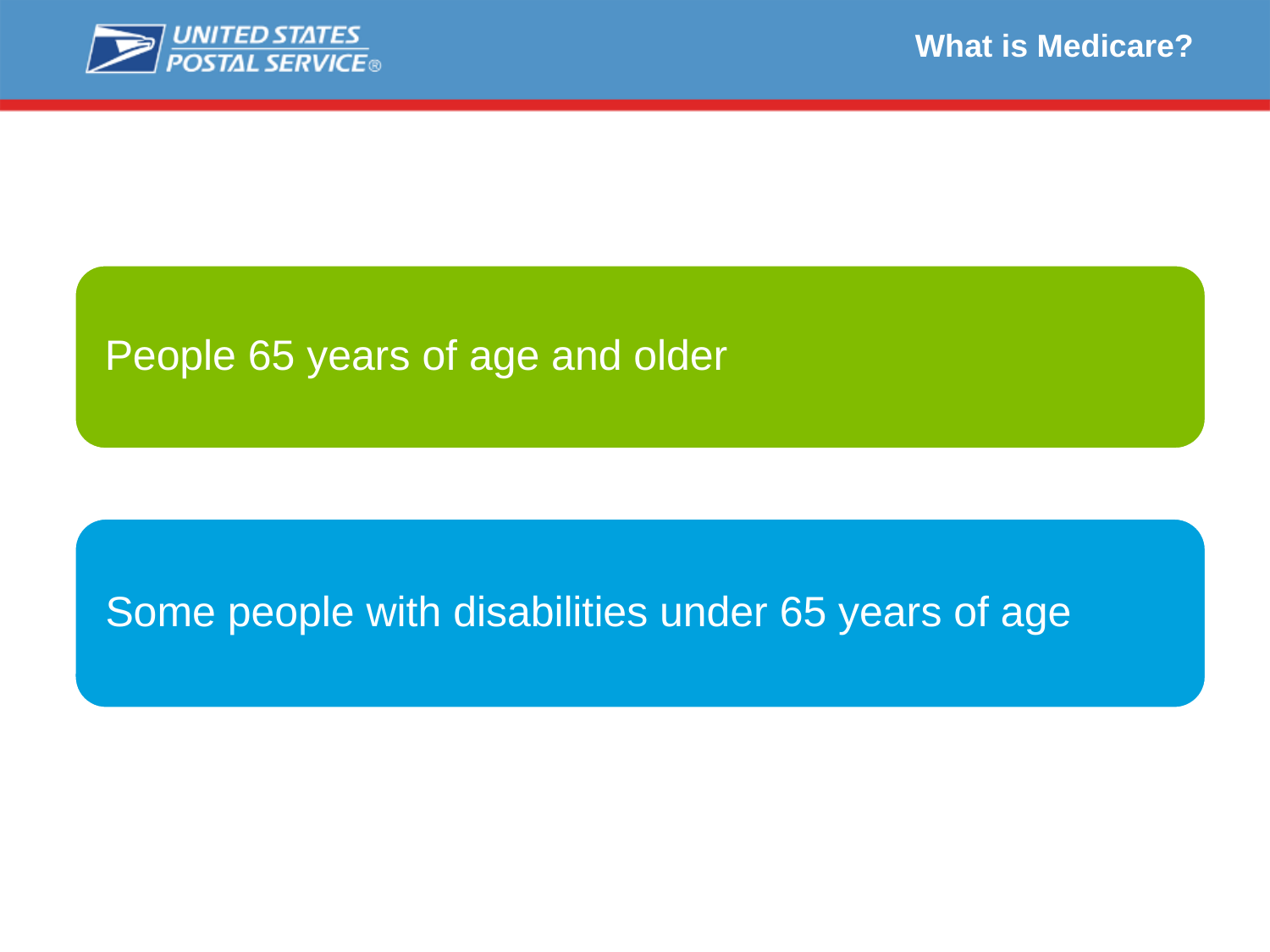

# What is Medicare?
People 65 years of age and older
Some people with disabilities under 65 years of age